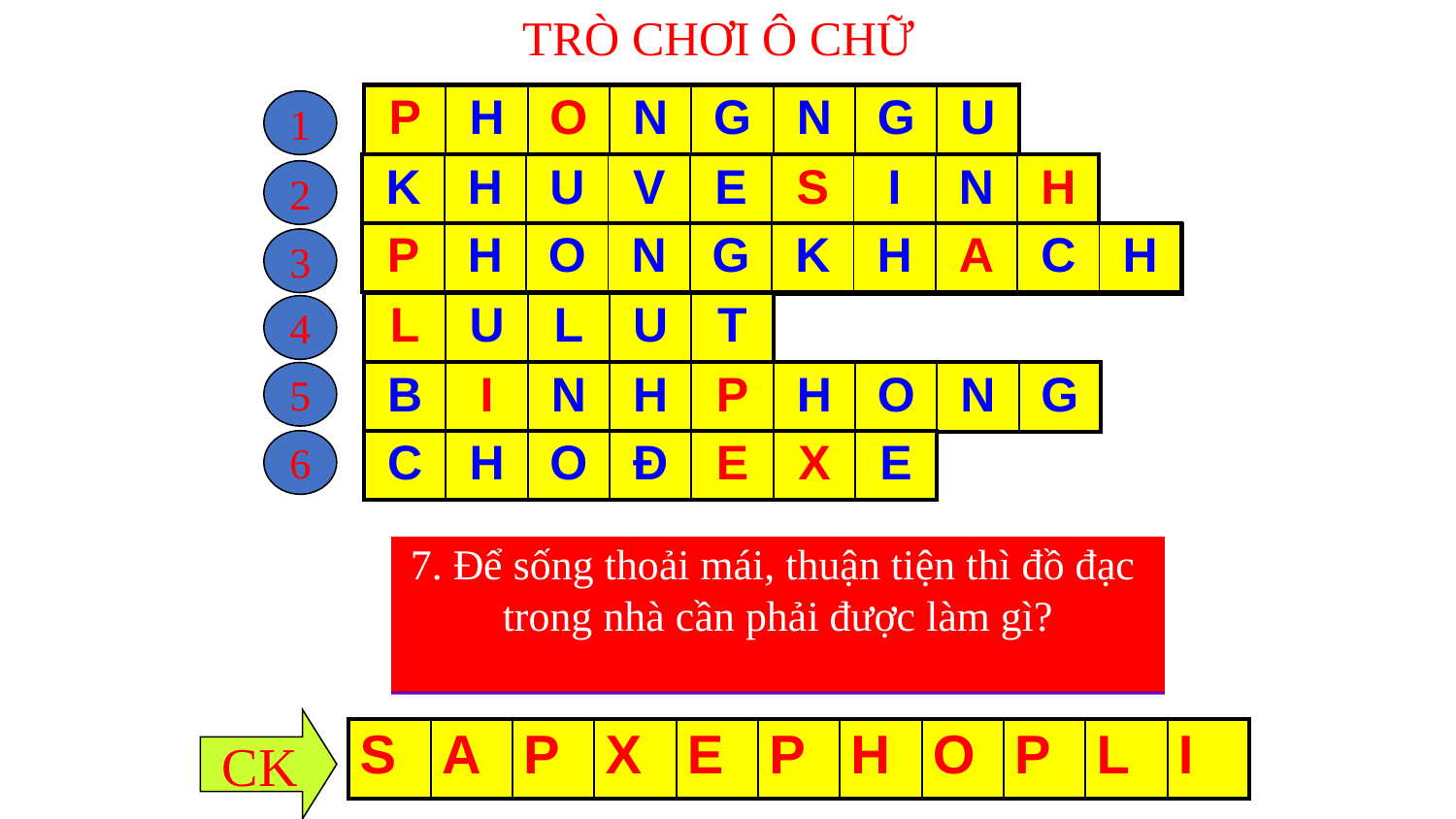

TRÒ CHƠI Ô CHỮ
| P | H | O | N | G | N | G | U |
| --- | --- | --- | --- | --- | --- | --- | --- |
|  |  |  |  |  |  |  |  |
| --- | --- | --- | --- | --- | --- | --- | --- |
1
| K | H | U | V | E | S | I | N | H |
| --- | --- | --- | --- | --- | --- | --- | --- | --- |
|  |  |  |  |  |  |
| --- | --- | --- | --- | --- | --- |
2
| P | H | O | N | G | K | H | A | C | H |
| --- | --- | --- | --- | --- | --- | --- | --- | --- | --- |
|  |  |  |  |  |  |  |  |  |  |
| --- | --- | --- | --- | --- | --- | --- | --- | --- | --- |
3
| L | U | L | U | T |
| --- | --- | --- | --- | --- |
|  |  |  |  |  |
| --- | --- | --- | --- | --- |
4
5
|  |  |  |  |  |  |  |  |  |
| --- | --- | --- | --- | --- | --- | --- | --- | --- |
| B | I | N | H | P | H | O | N | G |
| --- | --- | --- | --- | --- | --- | --- | --- | --- |
6
|  |  |  |  |  |  |  |
| --- | --- | --- | --- | --- | --- | --- |
| C | H | O | Đ | E | X | E |
| --- | --- | --- | --- | --- | --- | --- |
2.Khu vực nào thường được đặt xa nhà,
cuối hướng gió
3.Trong nhà khu vực nào thường
 được trang trí nhiều đồ vật
4. Một tác hại của thiên nhiên thường
xảy ra ở Miền Trung
5. Nhà trật, để phân chia các khu vực sinh
hoạt, người ta thường sử dụng vật dụng gì?
6. Chỗ nào trong nhà cần được bố trí
kín đáo, an toàn

7. Để sống thoải mái, thuận tiện thì đồ đạc
trong nhà cần phải được làm gì?

Trong nhà chỗ nào cần bố trí nơi
 yên tĩnh
CK
|  |  |  |  |  |  |  |  |  |  |  |
| --- | --- | --- | --- | --- | --- | --- | --- | --- | --- | --- |
| S | A | P | X | E | P | H | O | P | L | I |
| --- | --- | --- | --- | --- | --- | --- | --- | --- | --- | --- |